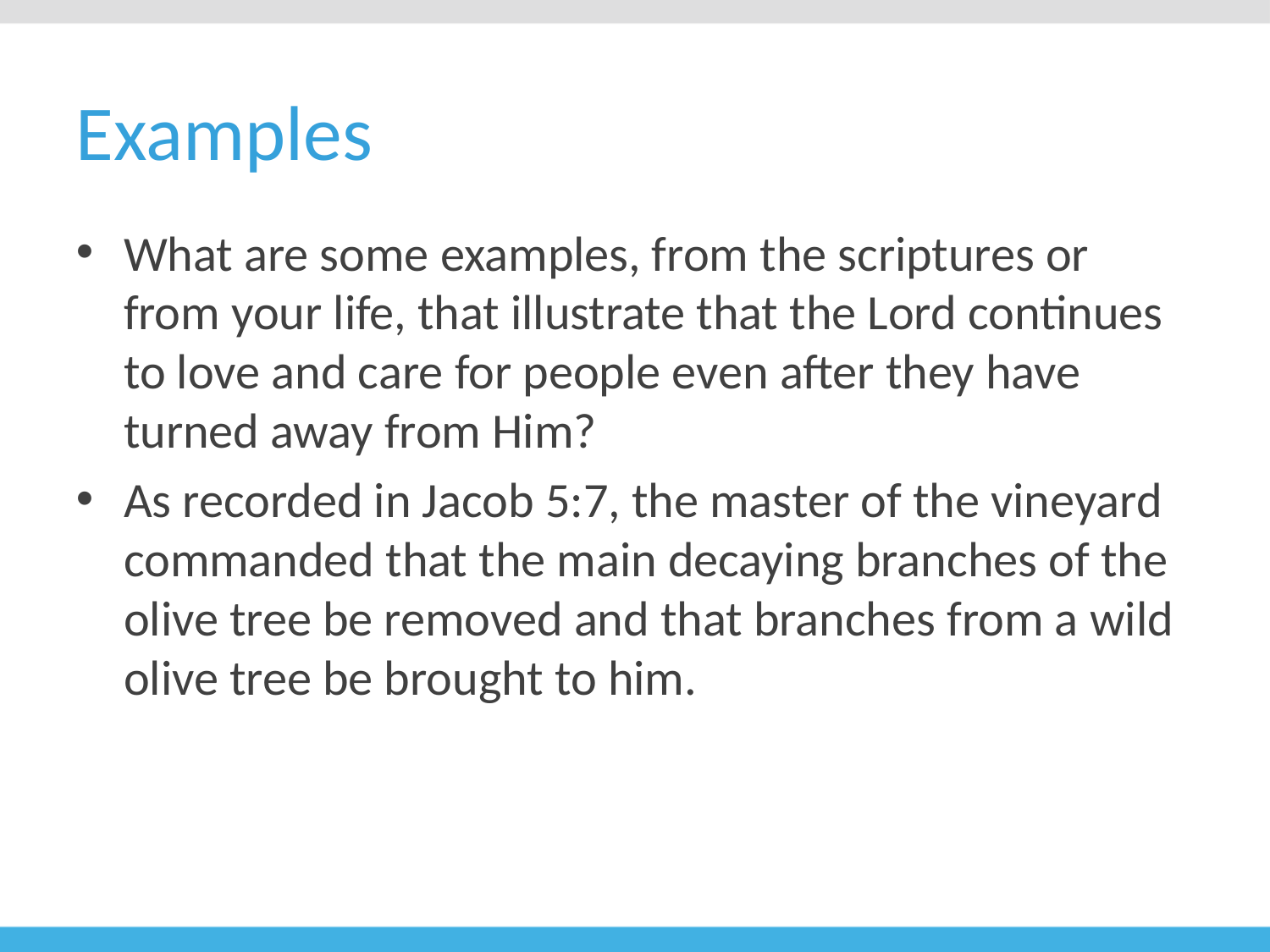

# Examples
What are some examples, from the scriptures or from your life, that illustrate that the Lord continues to love and care for people even after they have turned away from Him?
As recorded in Jacob 5:7, the master of the vineyard commanded that the main decaying branches of the olive tree be removed and that branches from a wild olive tree be brought to him.